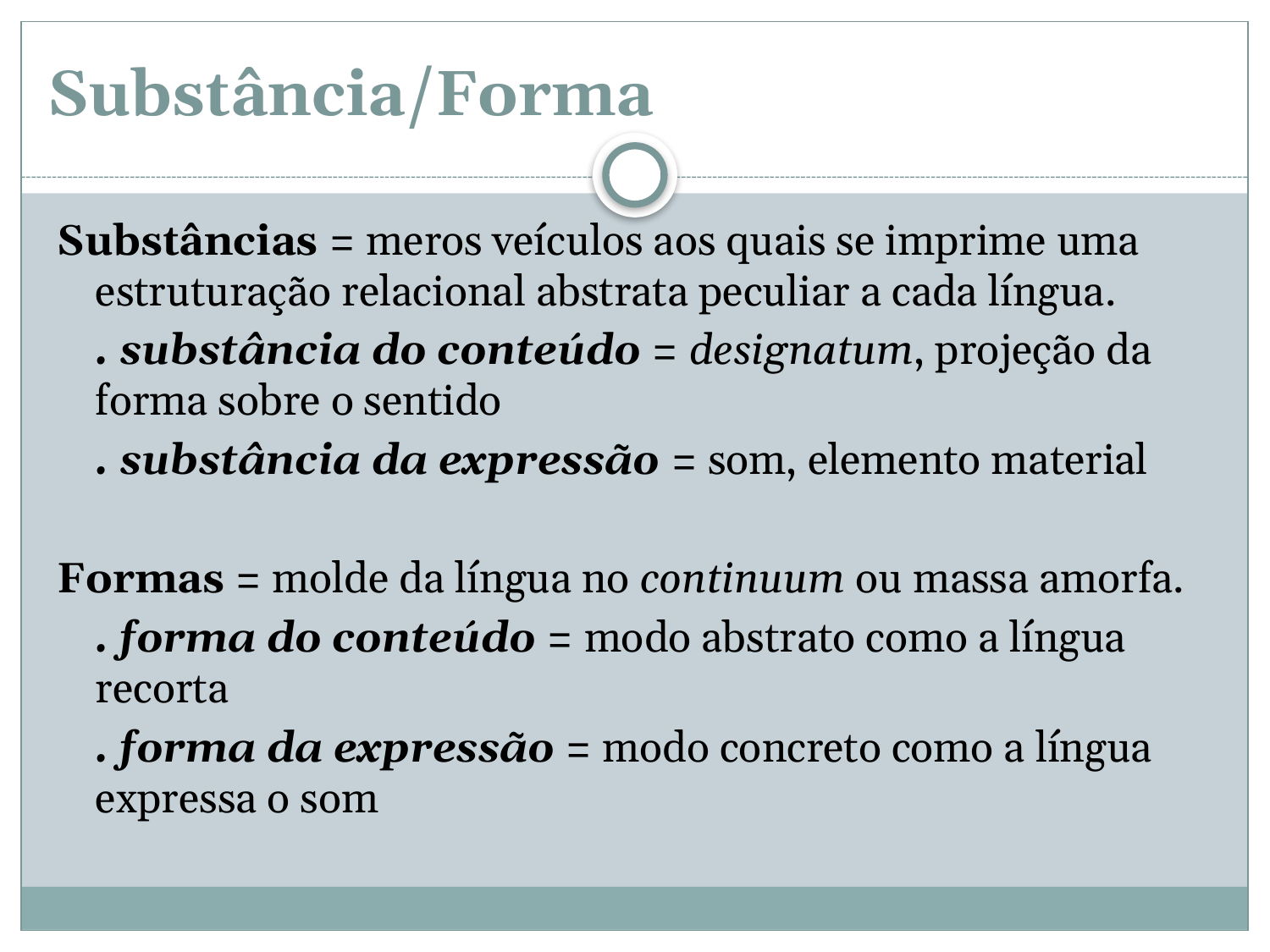

# Substância/Forma
Substâncias = meros veículos aos quais se imprime uma estruturação relacional abstrata peculiar a cada língua.
	. substância do conteúdo = designatum, projeção da forma sobre o sentido
	. substância da expressão = som, elemento material

Formas = molde da língua no continuum ou massa amorfa.
	. forma do conteúdo = modo abstrato como a língua recorta
	. forma da expressão = modo concreto como a língua expressa o som